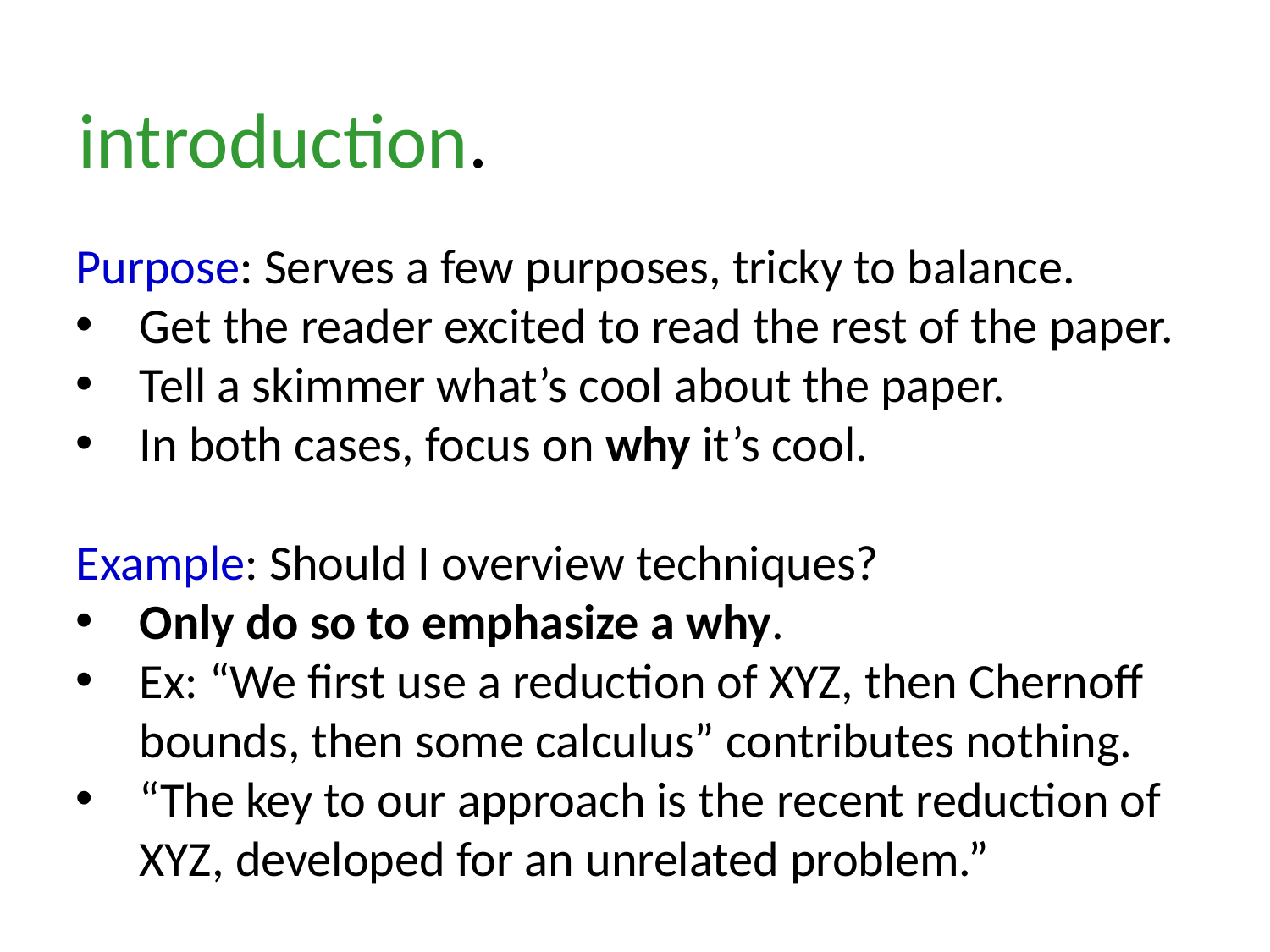

introduction.
Purpose: Serves a few purposes, tricky to balance.
Get the reader excited to read the rest of the paper.
Tell a skimmer what’s cool about the paper.
In both cases, focus on why it’s cool.

Example: Should I overview techniques?
Only do so to emphasize a why.
Ex: “We first use a reduction of XYZ, then Chernoff bounds, then some calculus” contributes nothing.
“The key to our approach is the recent reduction of XYZ, developed for an unrelated problem.”